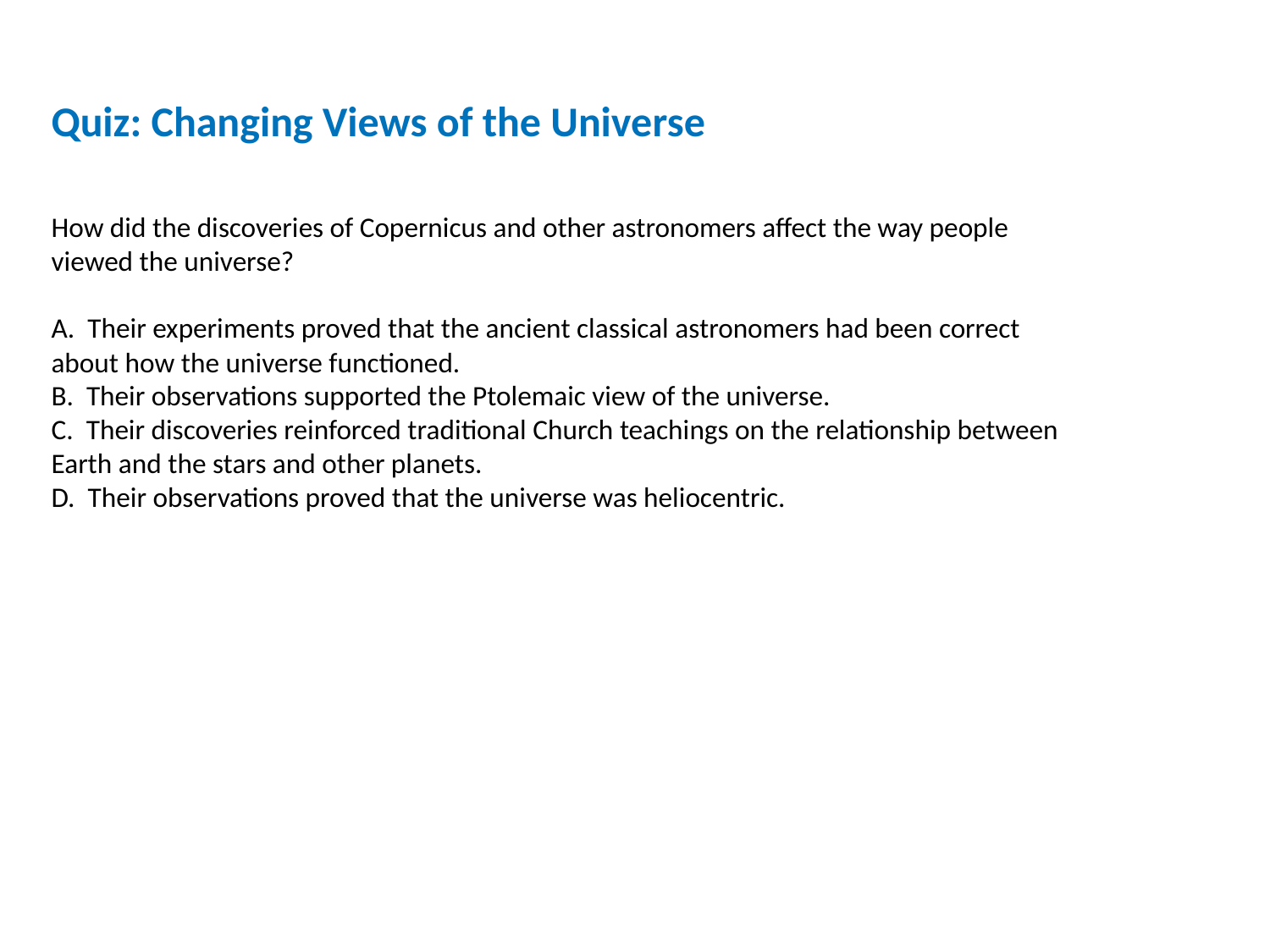

Quiz: Changing Views of the Universe
How did the discoveries of Copernicus and other astronomers affect the way people viewed the universe?

A.  Their experiments proved that the ancient classical astronomers had been correct about how the universe functioned.
B.  Their observations supported the Ptolemaic view of the universe.
C.  Their discoveries reinforced traditional Church teachings on the relationship between Earth and the stars and other planets.
D.  Their observations proved that the universe was heliocentric.